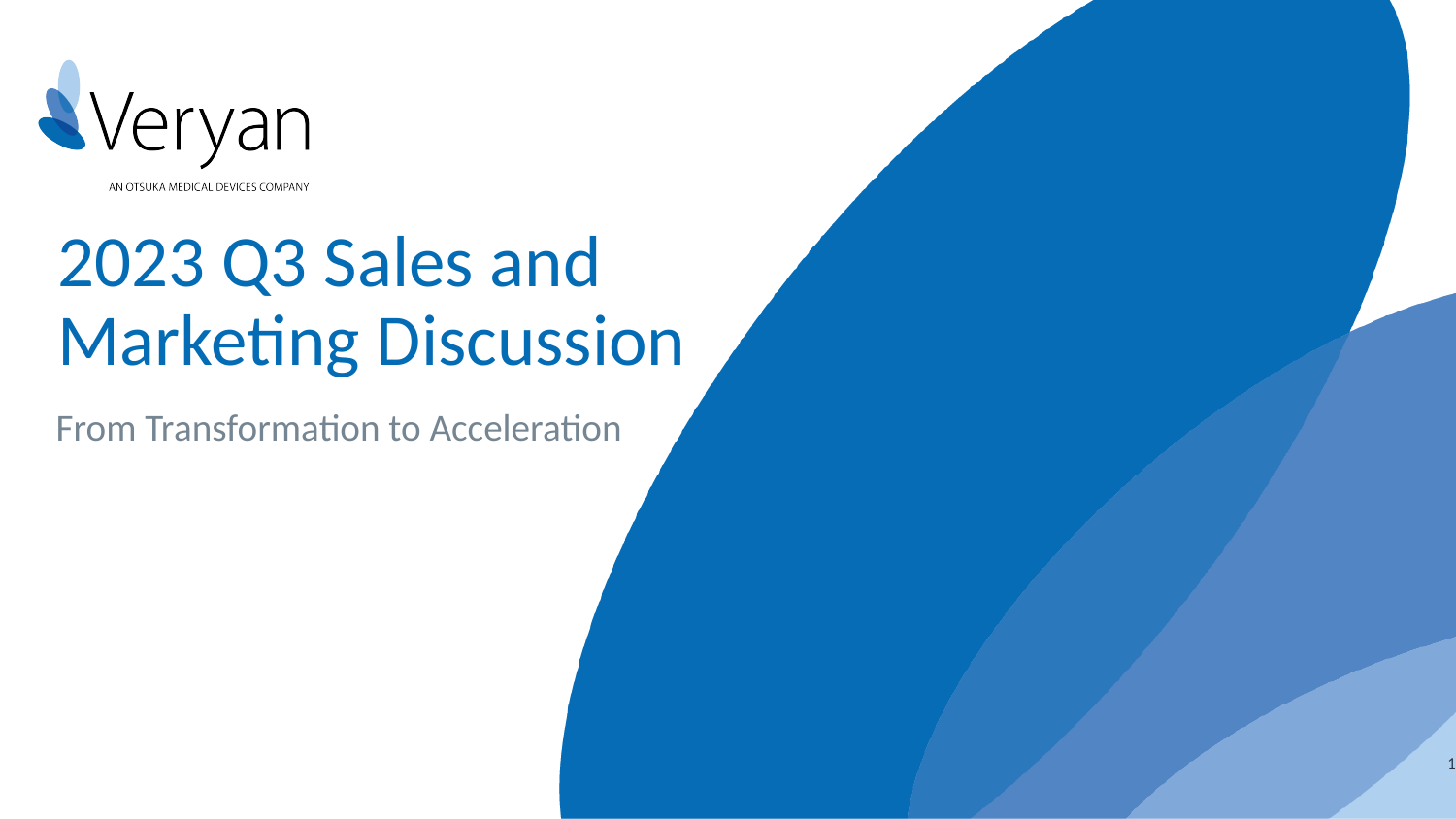

# 2023 Q3 Sales and Marketing Discussion
From Transformation to Acceleration
1